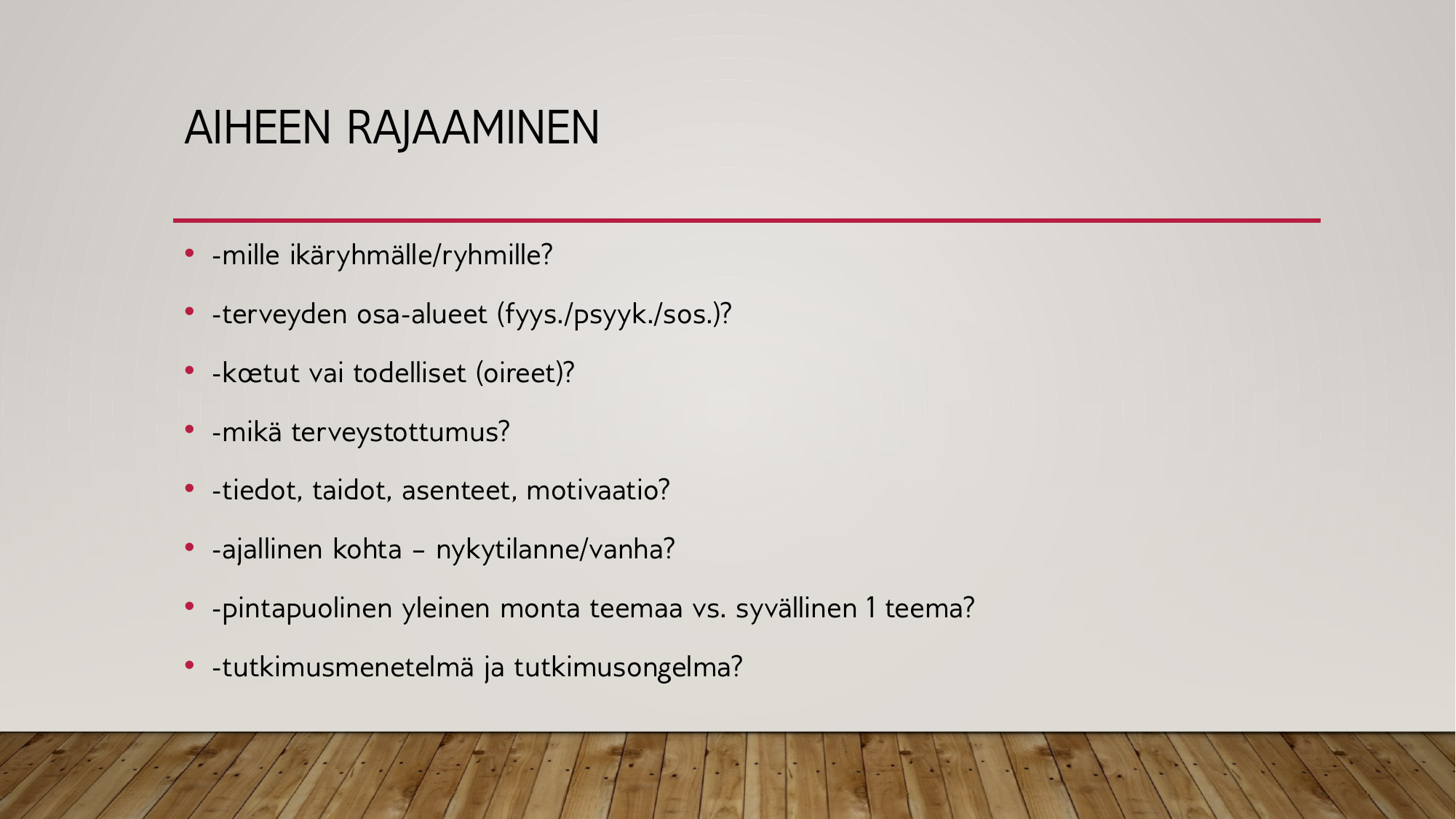

# Aiheen rajaaminen
-mille ikäryhmälle/ryhmille?
-terveyden osa-alueet (fyys./psyyk./sos.)?
-koetut vai todelliset (oireet)?
-mikä terveystottumus?
-tiedot, taidot, asenteet, motivaatio?
-ajallinen kohta – nykytilanne/vanha?
-pintapuolinen yleinen monta teemaa vs. syvällinen 1 teema?
-tutkimusmenetelmä ja tutkimusongelma?